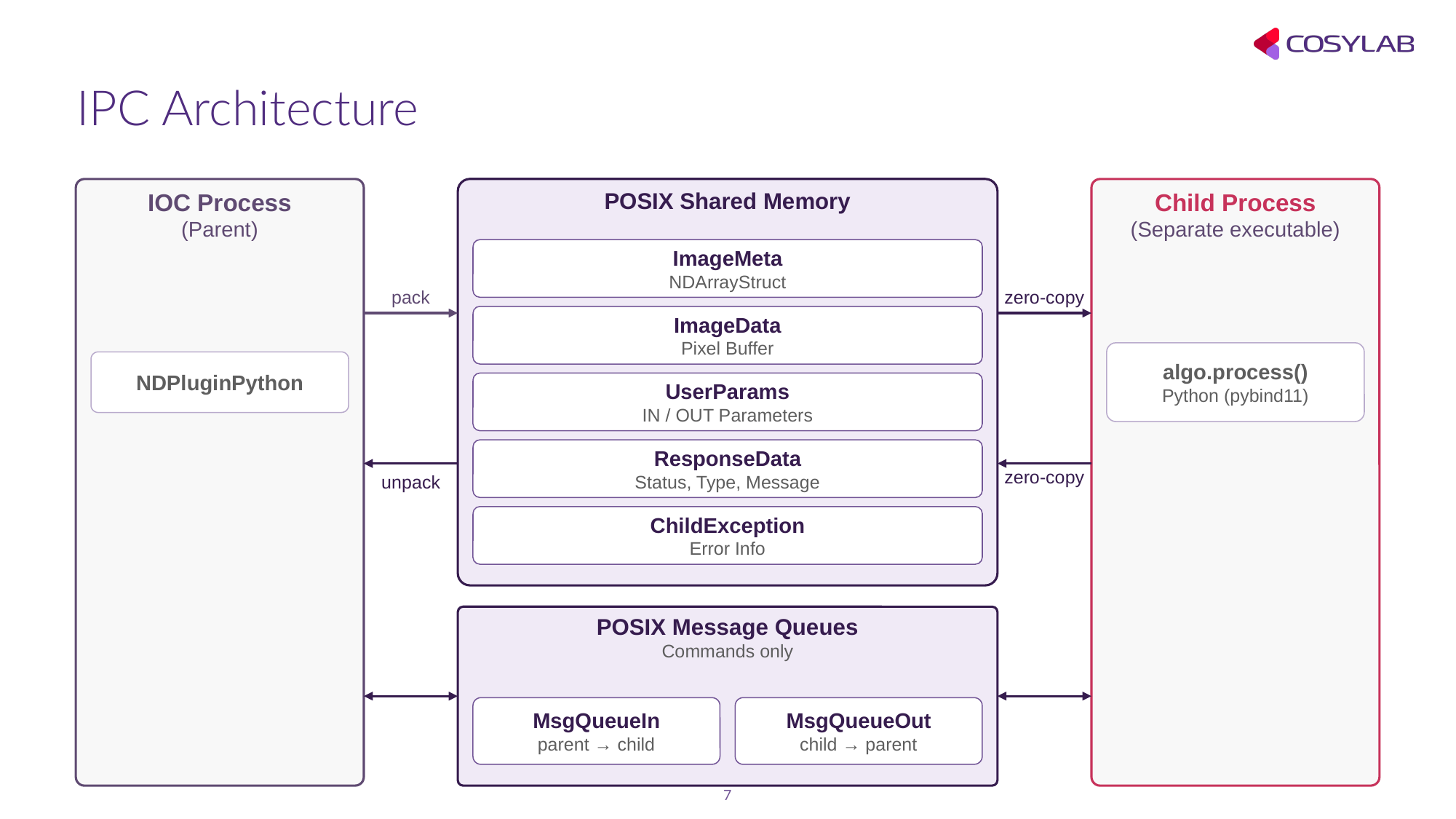

# IPC Architecture
IOC Process
(Parent)
POSIX Shared Memory
Child Process
(Separate executable)

ImageMeta
NDArrayStruct
pack
zero-copy
ImageData
Pixel Buffer
algo.process()
Python (pybind11)
NDPluginPython
UserParams
IN / OUT Parameters
ResponseData
Status, Type, Message
zero-copy
unpack
ChildException
Error Info
POSIX Message Queues
Commands only
MsgQueueIn
parent → child
MsgQueueOut
child → parent